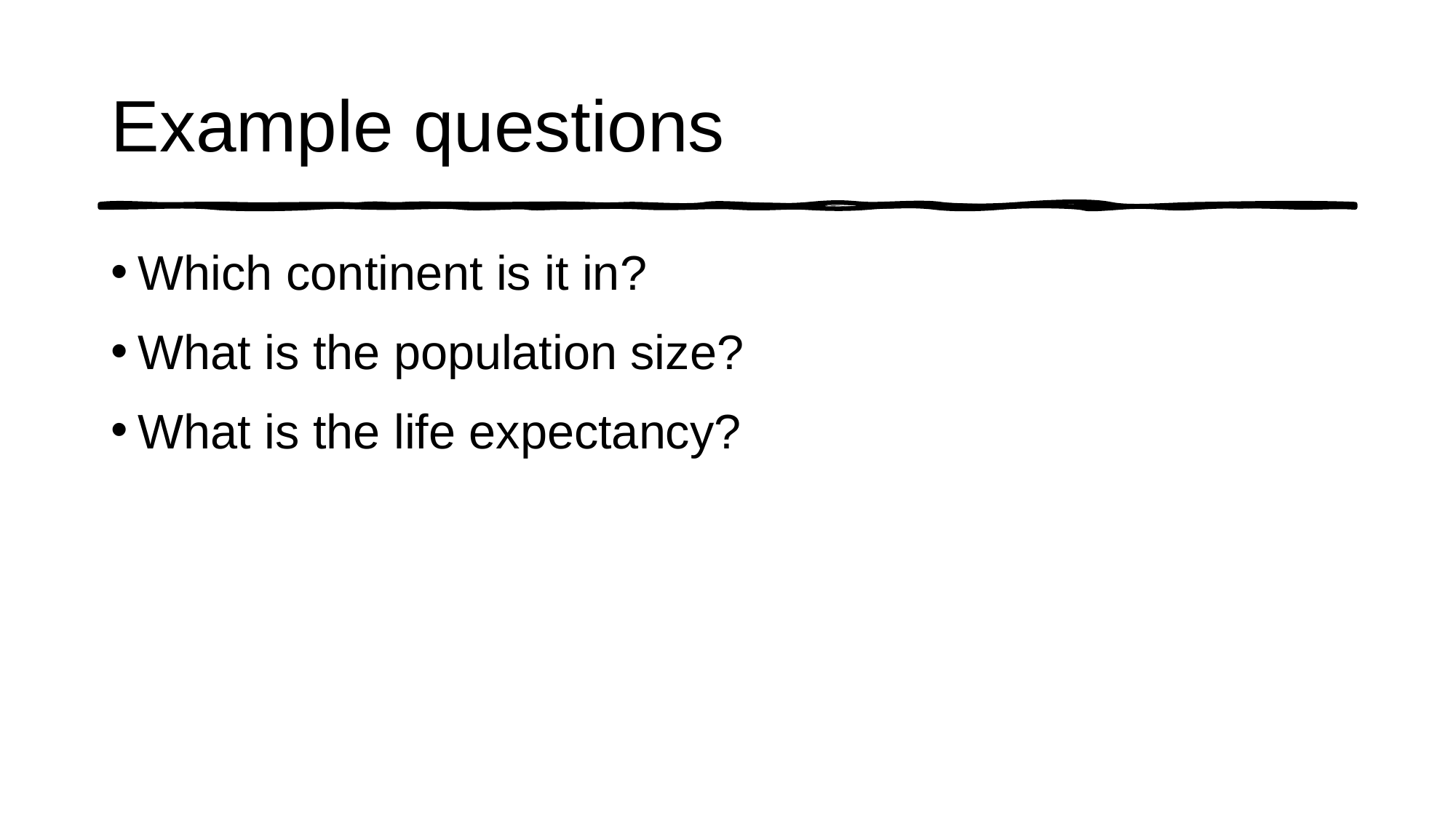

# Example questions
Which continent is it in?
What is the population size?
What is the life expectancy?